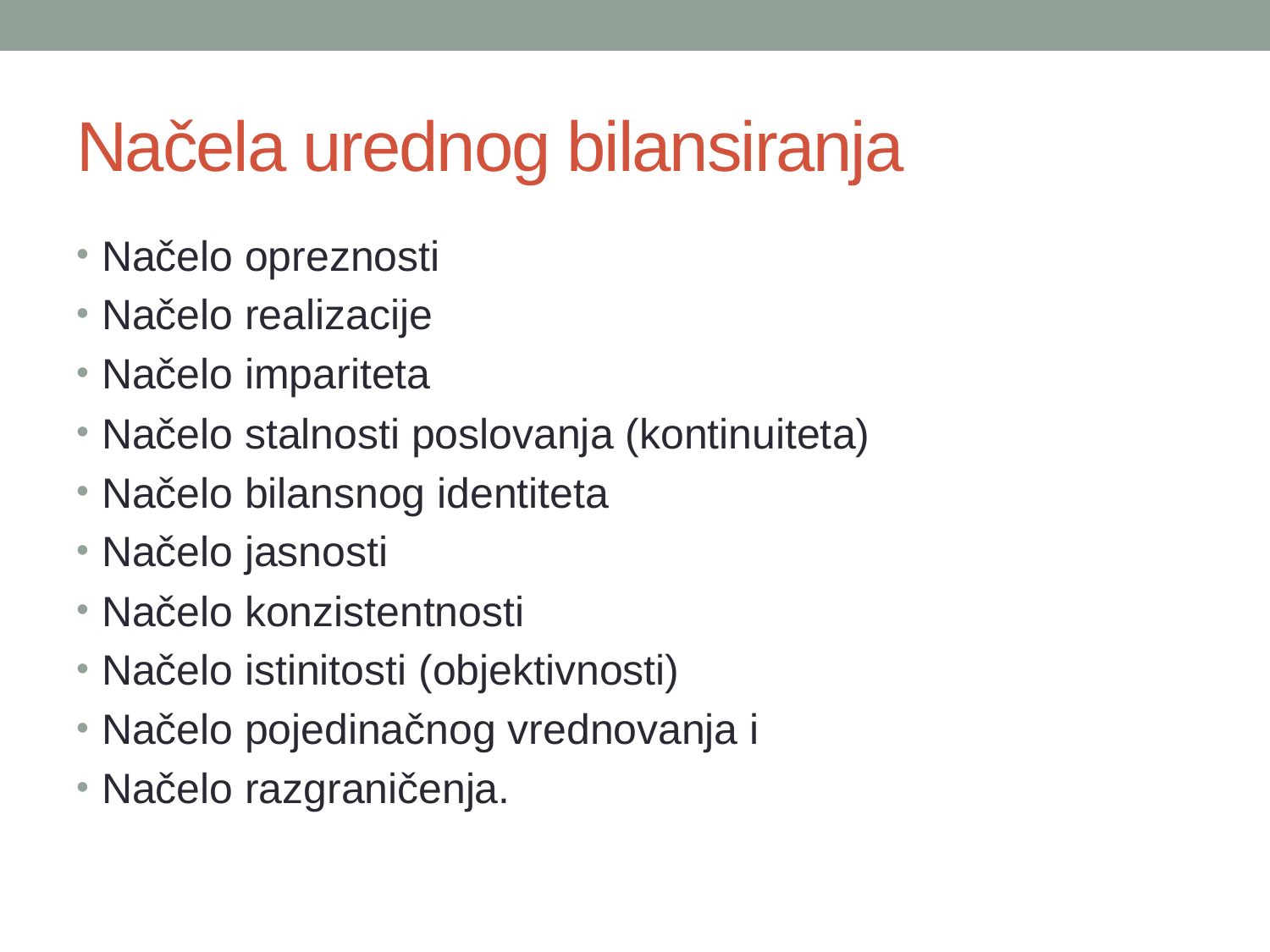

# Načela urednog bilansiranja
Načelo opreznosti
Načelo realizacije
Načelo impariteta
Načelo stalnosti poslovanja (kontinuiteta)
Načelo bilansnog identiteta
Načelo jasnosti
Načelo konzistentnosti
Načelo istinitosti (objektivnosti)
Načelo pojedinačnog vrednovanja i
Načelo razgraničenja.